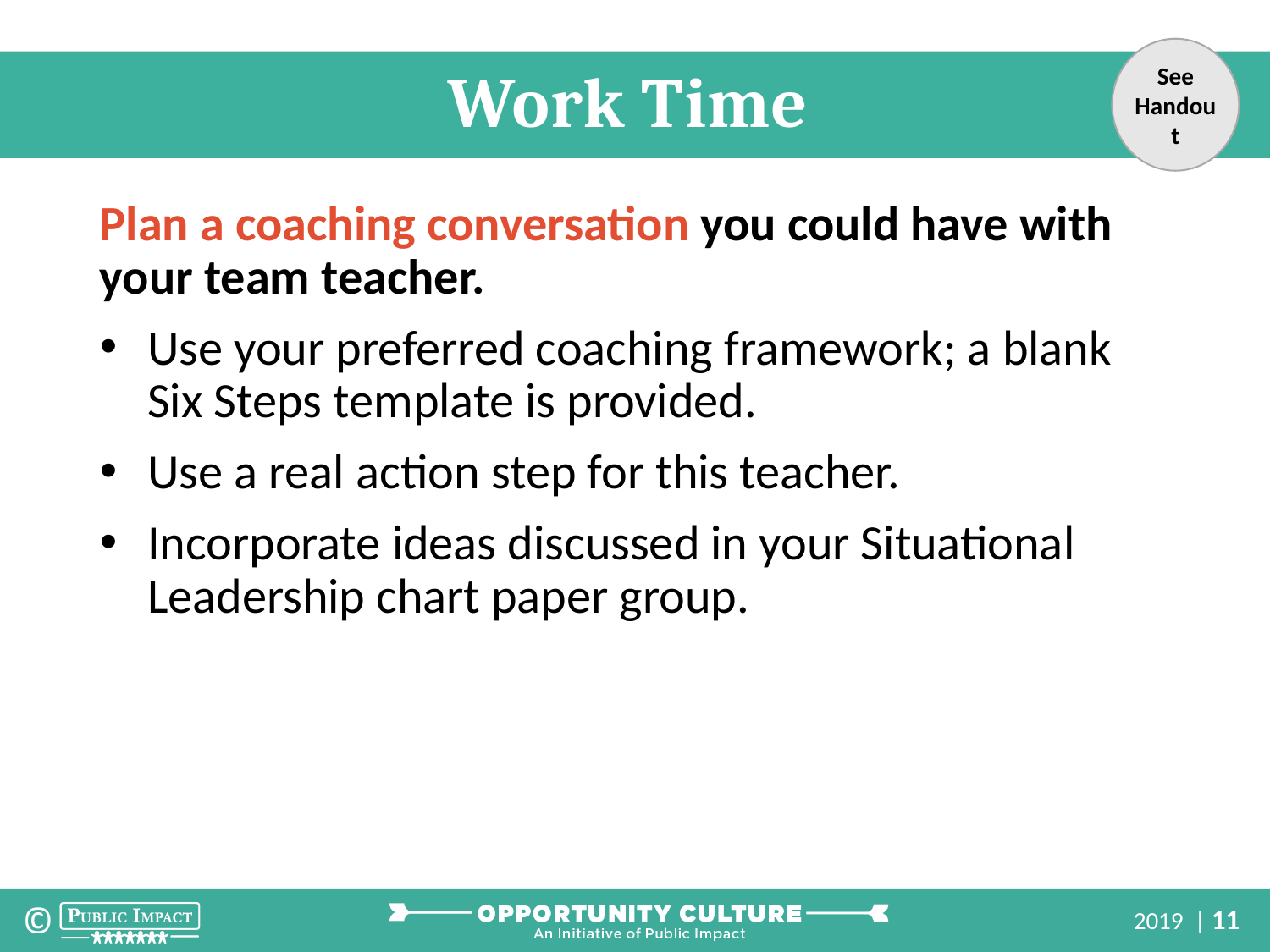

See Handout
Work Time
Plan a coaching conversation you could have with your team teacher.
Use your preferred coaching framework; a blank Six Steps template is provided.
Use a real action step for this teacher.
Incorporate ideas discussed in your Situational Leadership chart paper group.